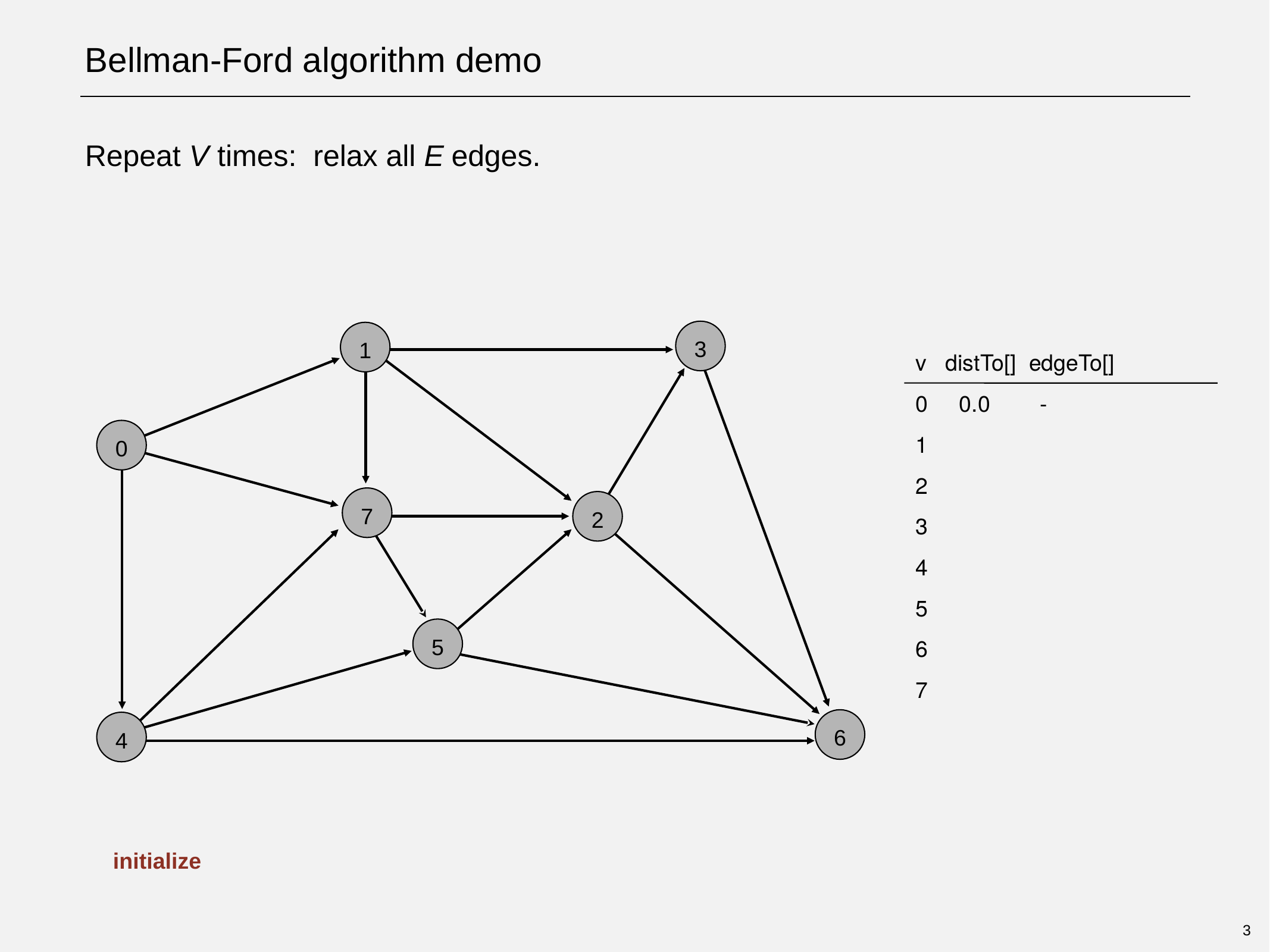

# Bellman-Ford algorithm demo
Repeat V times:  relax all E edges.
3
1
v   distTo[]  edgeTo[]
0     0.0        -
1
2
3
4
5
6
7

0

7
2

5

6
4

initialize
3